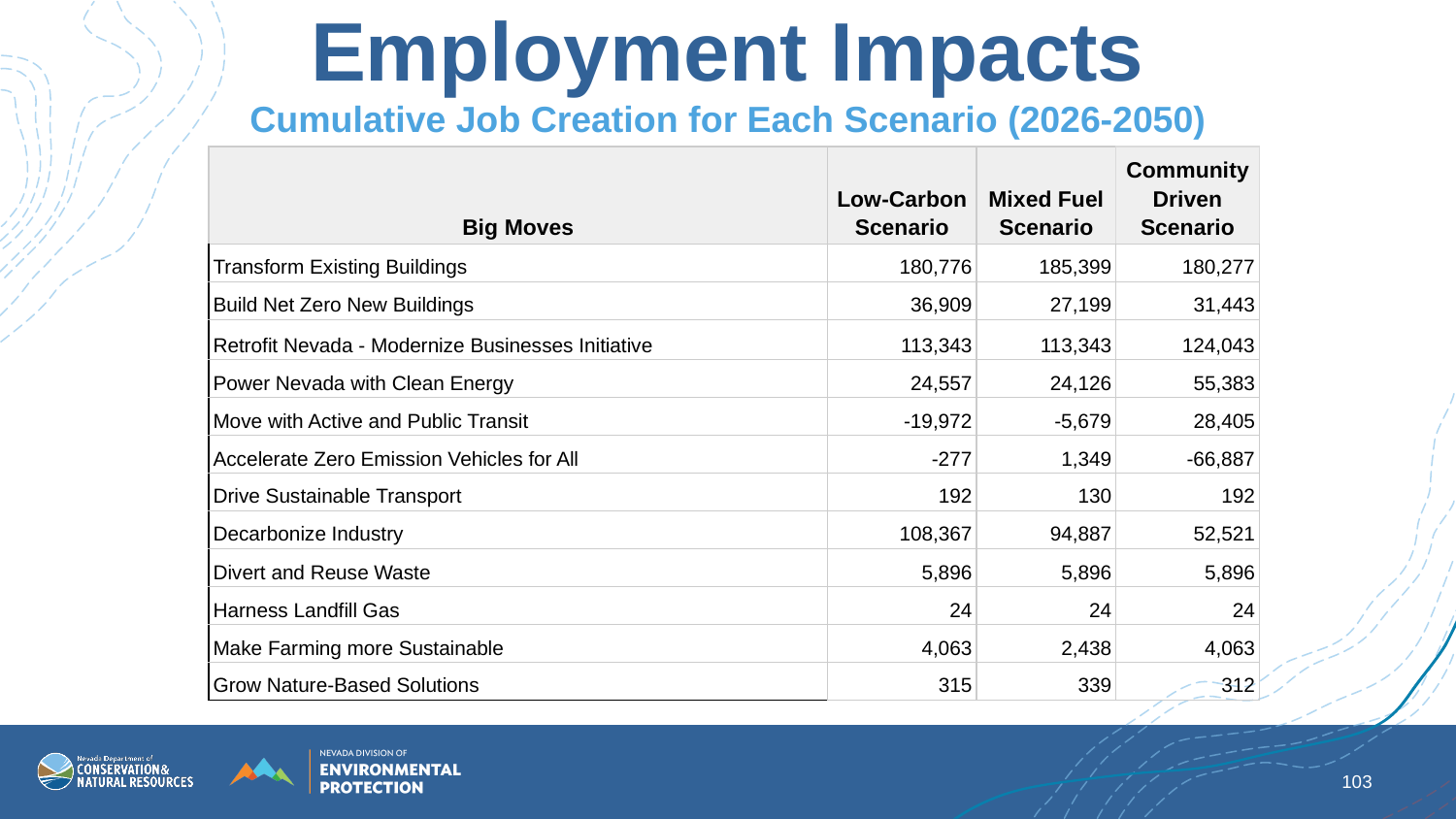

Employment Impacts

Cumulative Job Creation for Each Scenario (2026-2050)
| Big Moves | Low-Carbon Scenario | Mixed Fuel Scenario | Community Driven Scenario |
| --- | --- | --- | --- |
| Transform Existing Buildings | 180,776 | 185,399 | 180,277 |
| Build Net Zero New Buildings | 36,909 | 27,199 | 31,443 |
| Retrofit Nevada - Modernize Businesses Initiative | 113,343 | 113,343 | 124,043 |
| Power Nevada with Clean Energy | 24,557 | 24,126 | 55,383 |
| Move with Active and Public Transit | -19,972 | -5,679 | 28,405 |
| Accelerate Zero Emission Vehicles for All | -277 | 1,349 | -66,887 |
| Drive Sustainable Transport | 192 | 130 | 192 |
| Decarbonize Industry | 108,367 | 94,887 | 52,521 |
| Divert and Reuse Waste | 5,896 | 5,896 | 5,896 |
| Harness Landfill Gas | 24 | 24 | 24 |
| Make Farming more Sustainable | 4,063 | 2,438 | 4,063 |
| Grow Nature-Based Solutions | 315 | 339 | 312 |
103
6